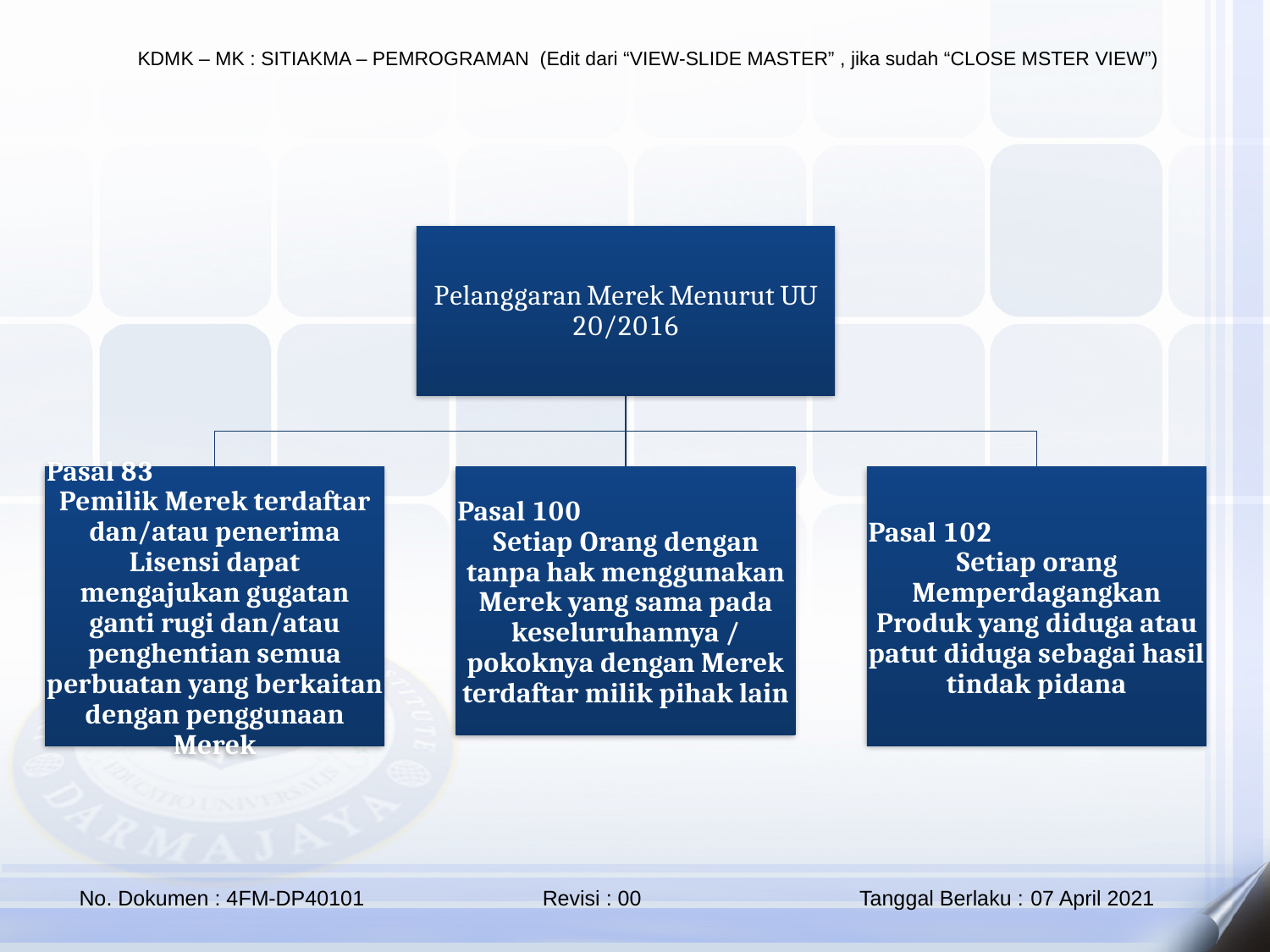

Pelanggaran Merek Menurut UU 20/2016
Pasal 83
Pemilik Merek terdaftar dan/atau penerima Lisensi dapat mengajukan gugatan ganti rugi dan/atau penghentian semua perbuatan yang berkaitan dengan penggunaan Merek
Pasal 100
Setiap Orang dengan tanpa hak menggunakan Merek yang sama pada keseluruhannya / pokoknya dengan Merek terdaftar milik pihak lain
Pasal 102
Setiap orang Memperdagangkan Produk yang diduga atau patut diduga sebagai hasil tindak pidana